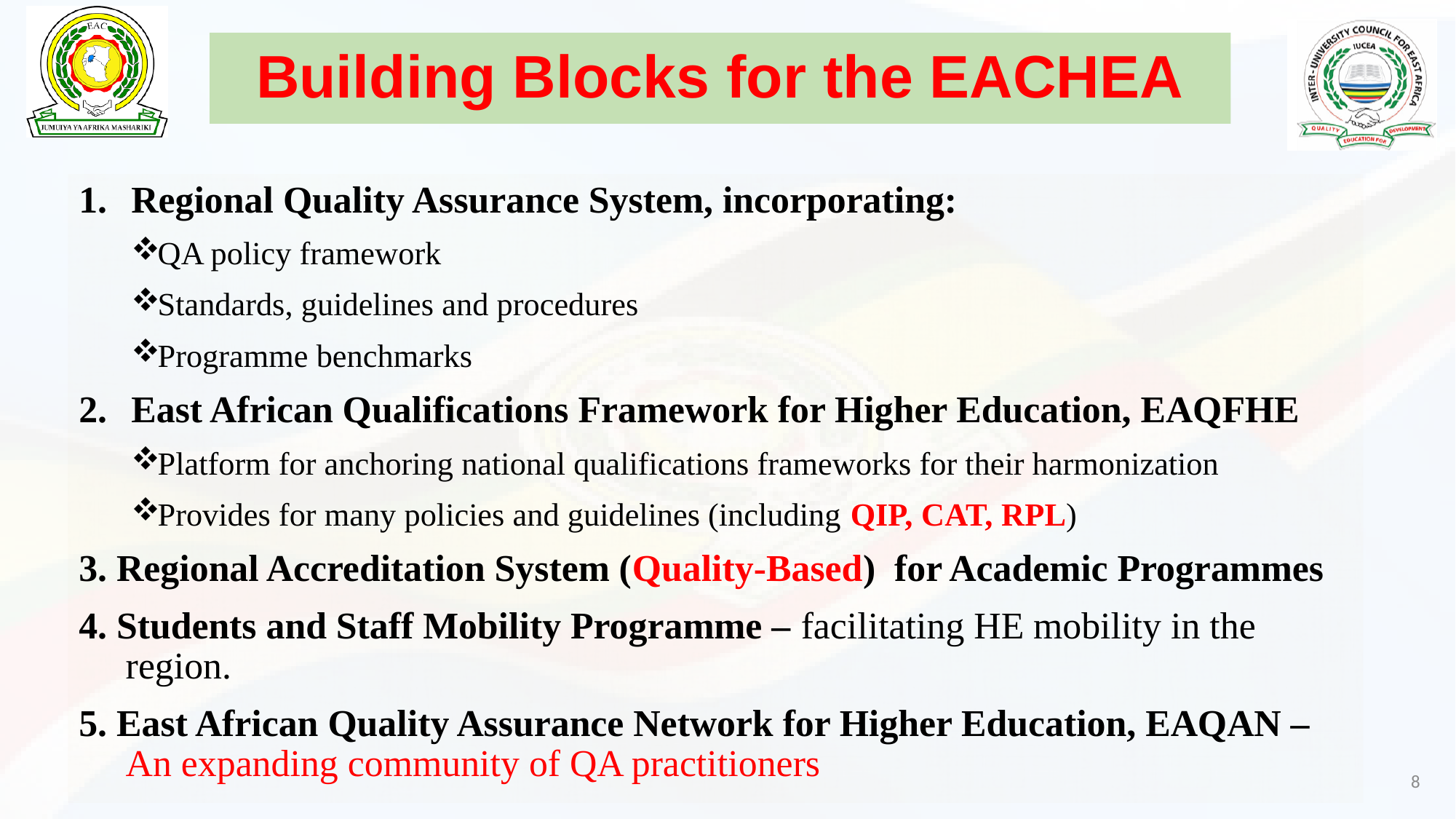

# Building Blocks for the EACHEA
Regional Quality Assurance System, incorporating:
QA policy framework
Standards, guidelines and procedures
Programme benchmarks
East African Qualifications Framework for Higher Education, EAQFHE
Platform for anchoring national qualifications frameworks for their harmonization
Provides for many policies and guidelines (including QIP, CAT, RPL)
3. Regional Accreditation System (Quality-Based)  for Academic Programmes
4. Students and Staff Mobility Programme – facilitating HE mobility in the region.
5. East African Quality Assurance Network for Higher Education, EAQAN – An expanding community of QA practitioners

8